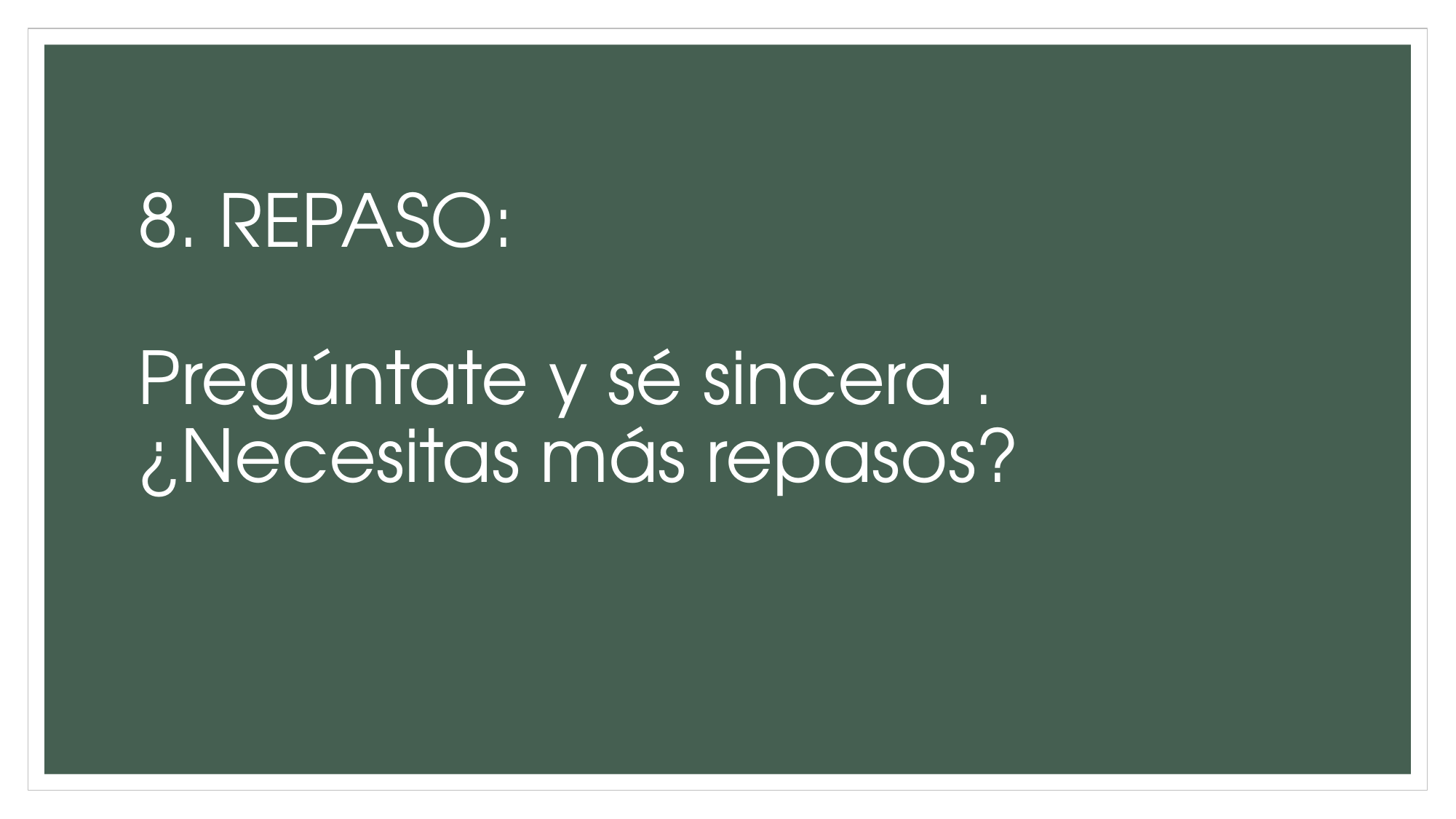

# 8. REPASO: Pregúntate y sé sincera . ¿Necesitas más repasos?